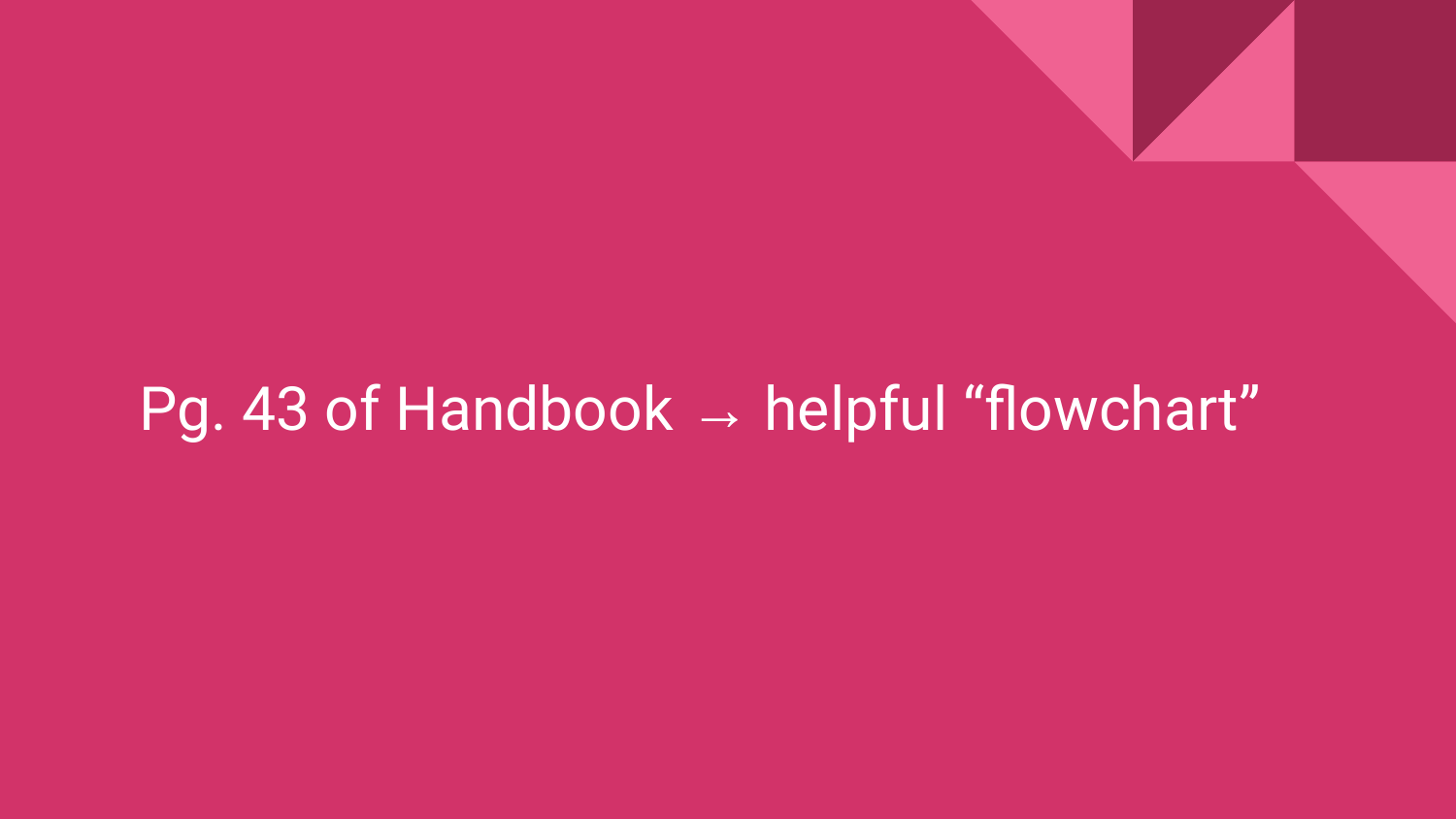

Pg. 43 of Handbook → helpful “flowchart”